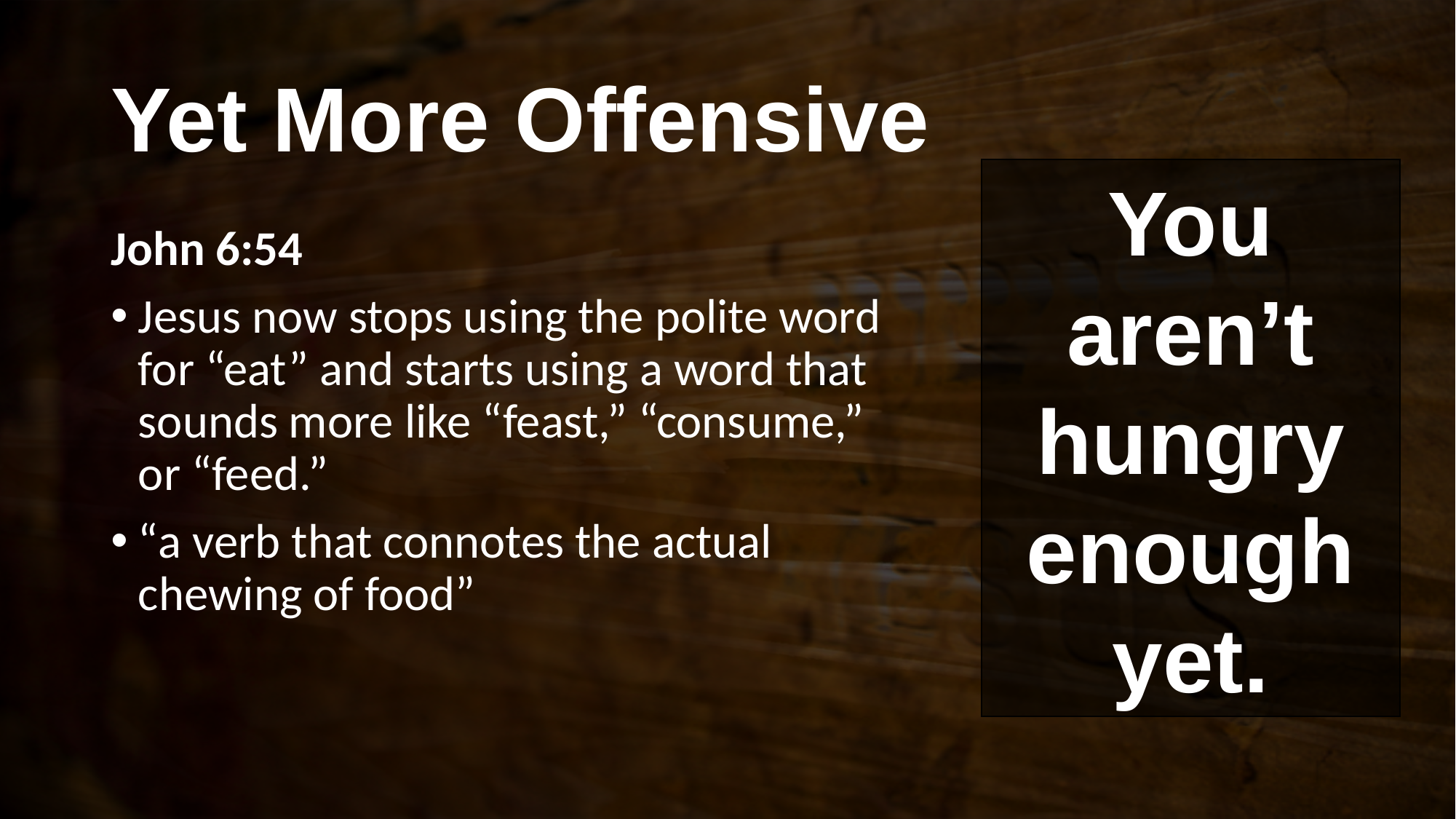

# Yet More Offensive
You aren’t hungry enough yet.
John 6:54
Jesus now stops using the polite word for “eat” and starts using a word that sounds more like “feast,” “consume,” or “feed.”
“a verb that connotes the actual chewing of food”